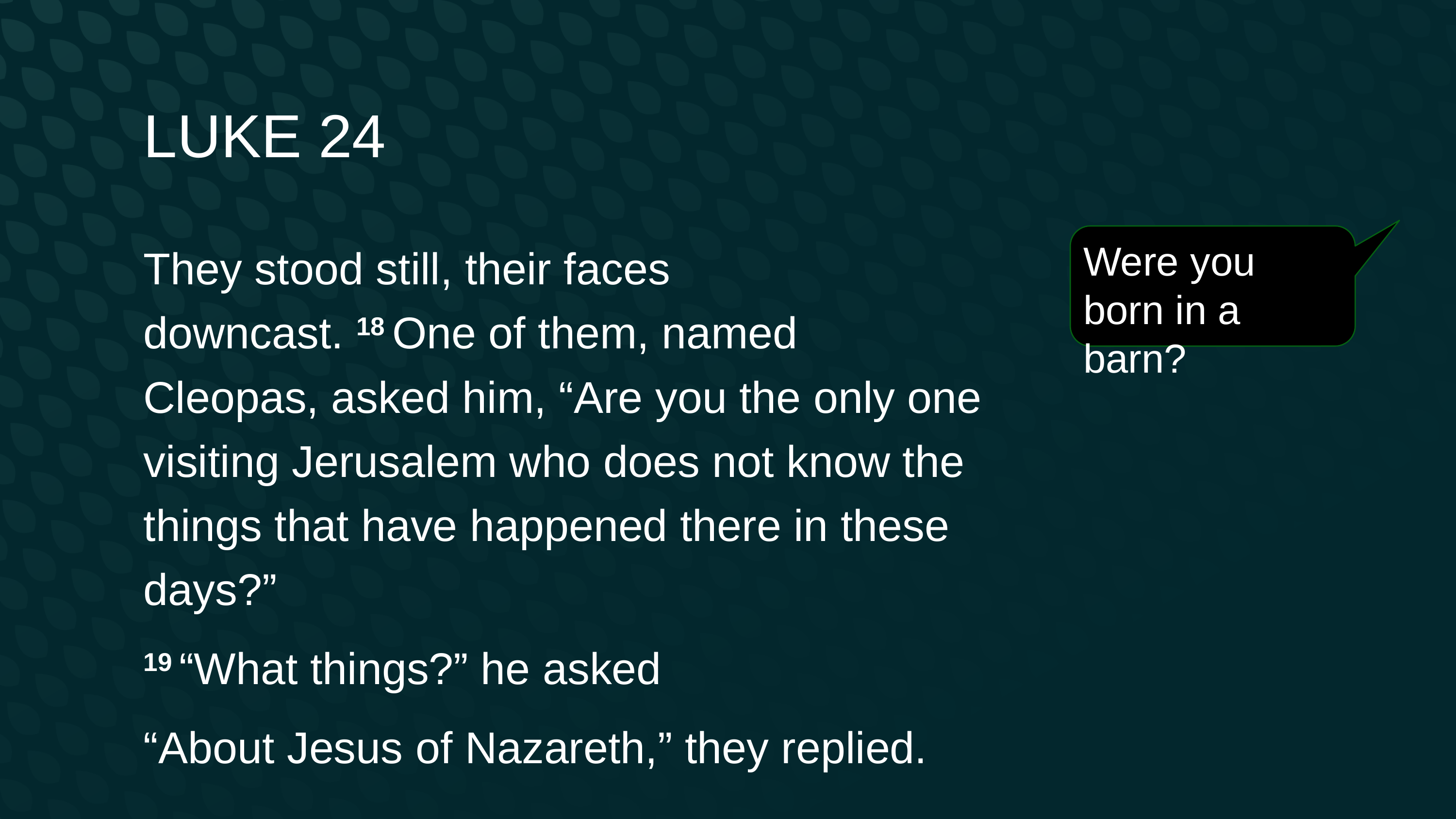

Luke 24
They stood still, their faces downcast. 18 One of them, named Cleopas, asked him, “Are you the only one visiting Jerusalem who does not know the things that have happened there in these days?”
19 “What things?” he asked
“About Jesus of Nazareth,” they replied.
Were you born in a barn?